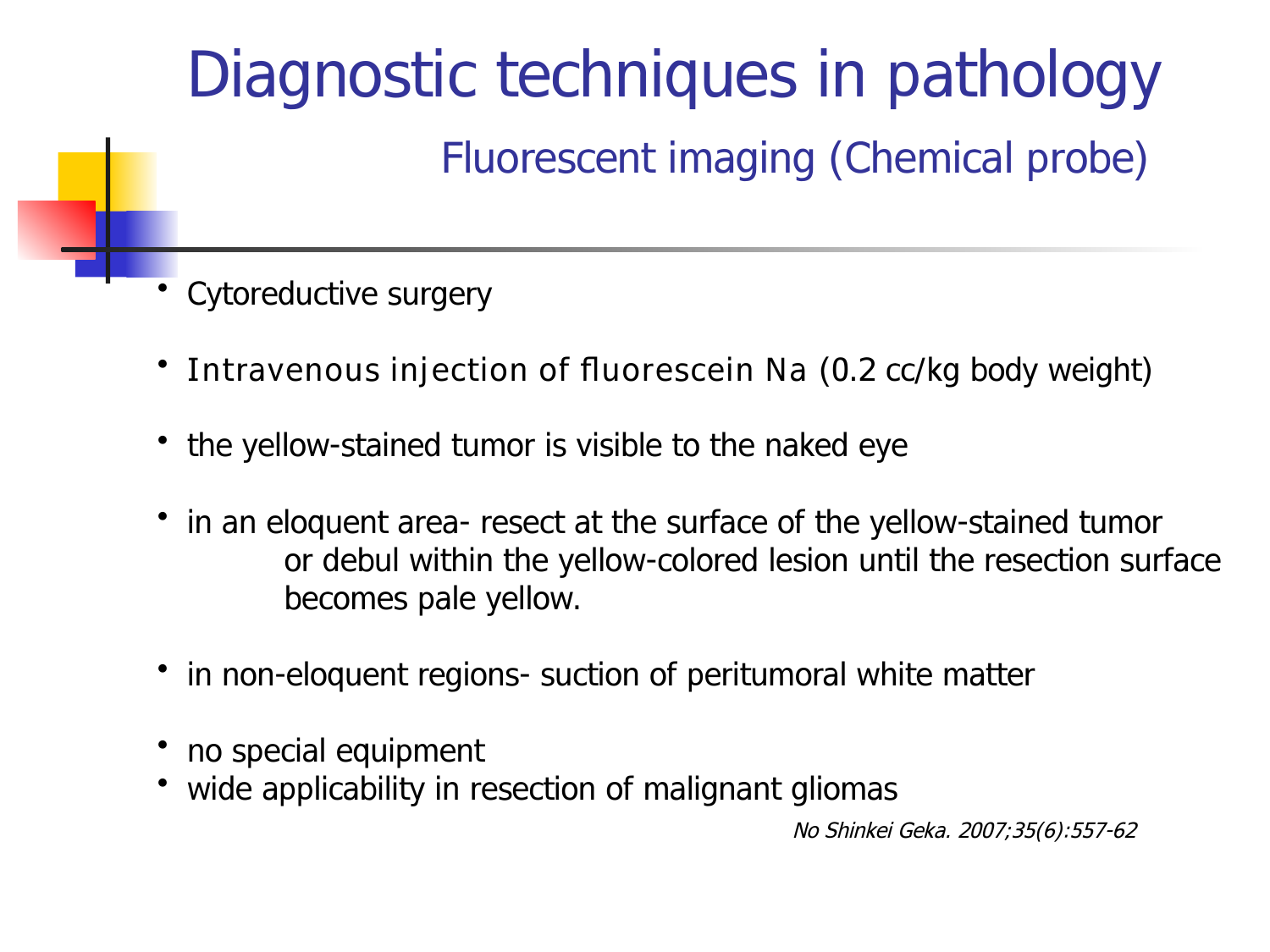

# Diagnostic techniques in pathology Fluorescent imaging (Chemical probe)
Cytoreductive surgery

Intravenous injection of fluorescein Na (0.2 cc/kg body weight)

the yellow-stained tumor is visible to the naked eye

in an eloquent area- resect at the surface of the yellow-stained tumor
	or debul within the yellow-colored lesion until the resection surface 	becomes pale yellow.

in non-eloquent regions- suction of peritumoral white matter

no special equipment
wide applicability in resection of malignant gliomas
					No Shinkei Geka. 2007;35(6):557-62